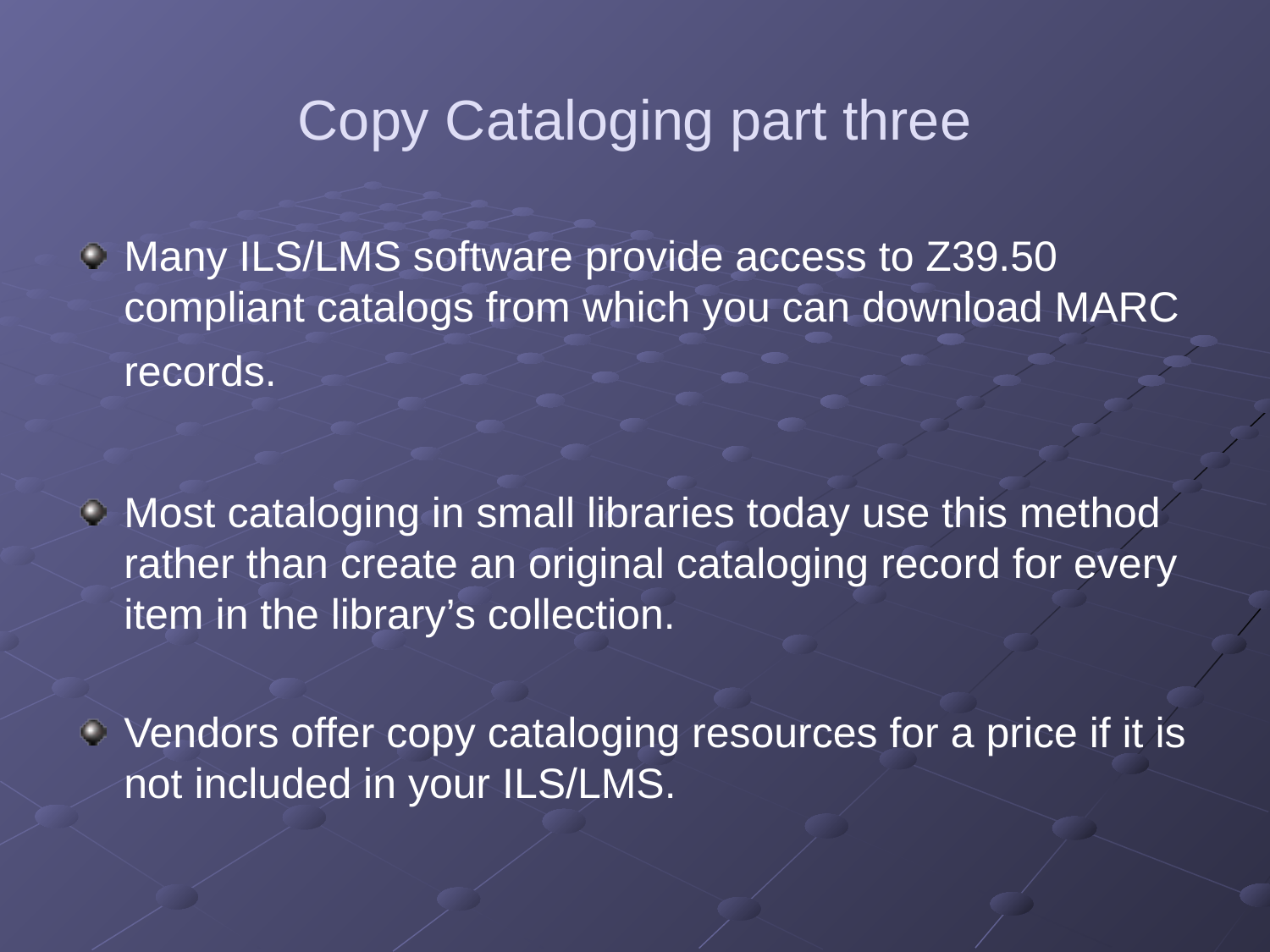

# Copy Cataloging part three
Many ILS/LMS software provide access to Z39.50 compliant catalogs from which you can download MARC records.

Most cataloging in small libraries today use this method rather than create an original cataloging record for every item in the library’s collection.

Vendors offer copy cataloging resources for a price if it is not included in your ILS/LMS.